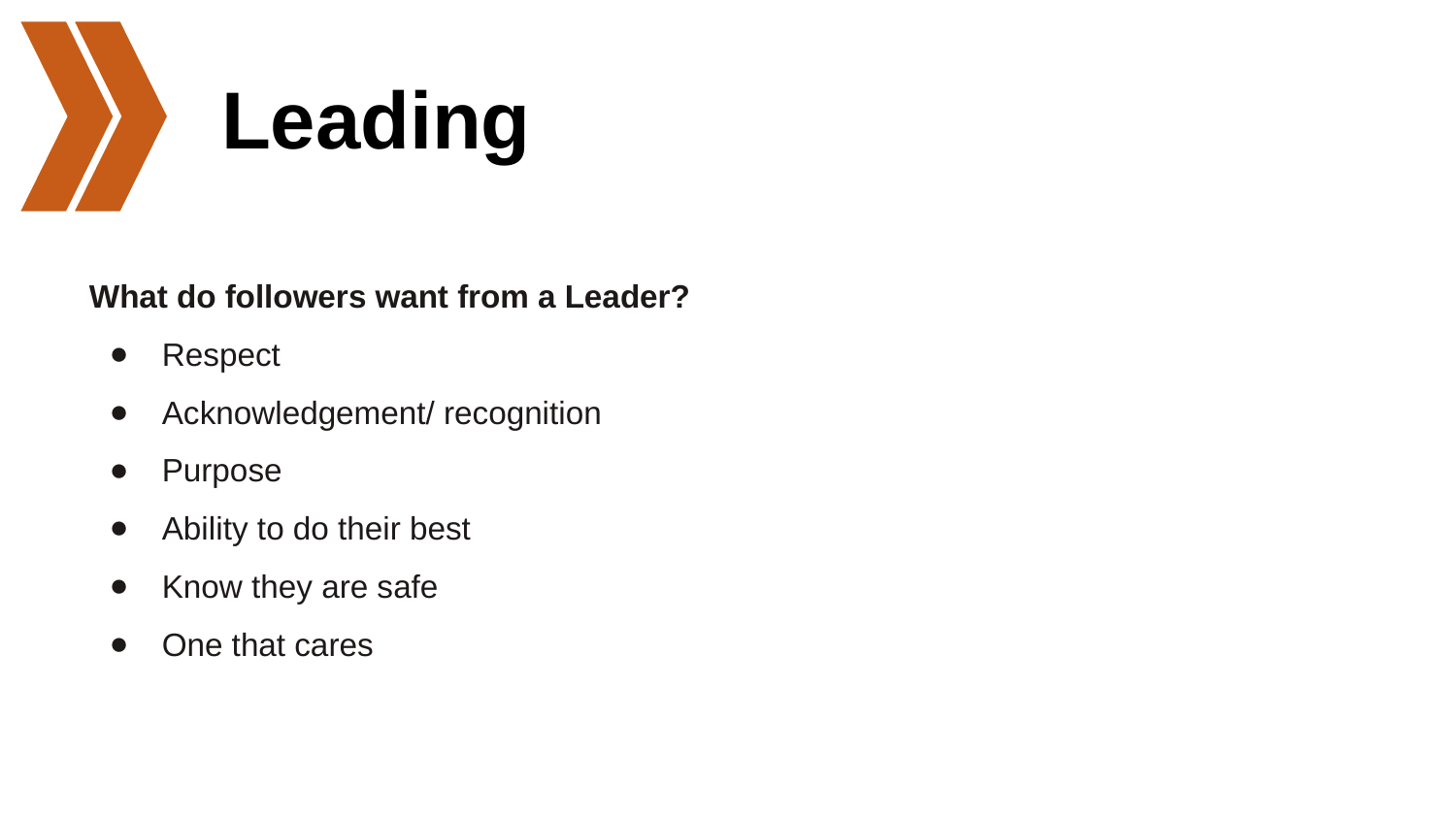

# Leading
What do followers want from a Leader?
Respect
Acknowledgement/ recognition
Purpose
Ability to do their best
Know they are safe
One that cares